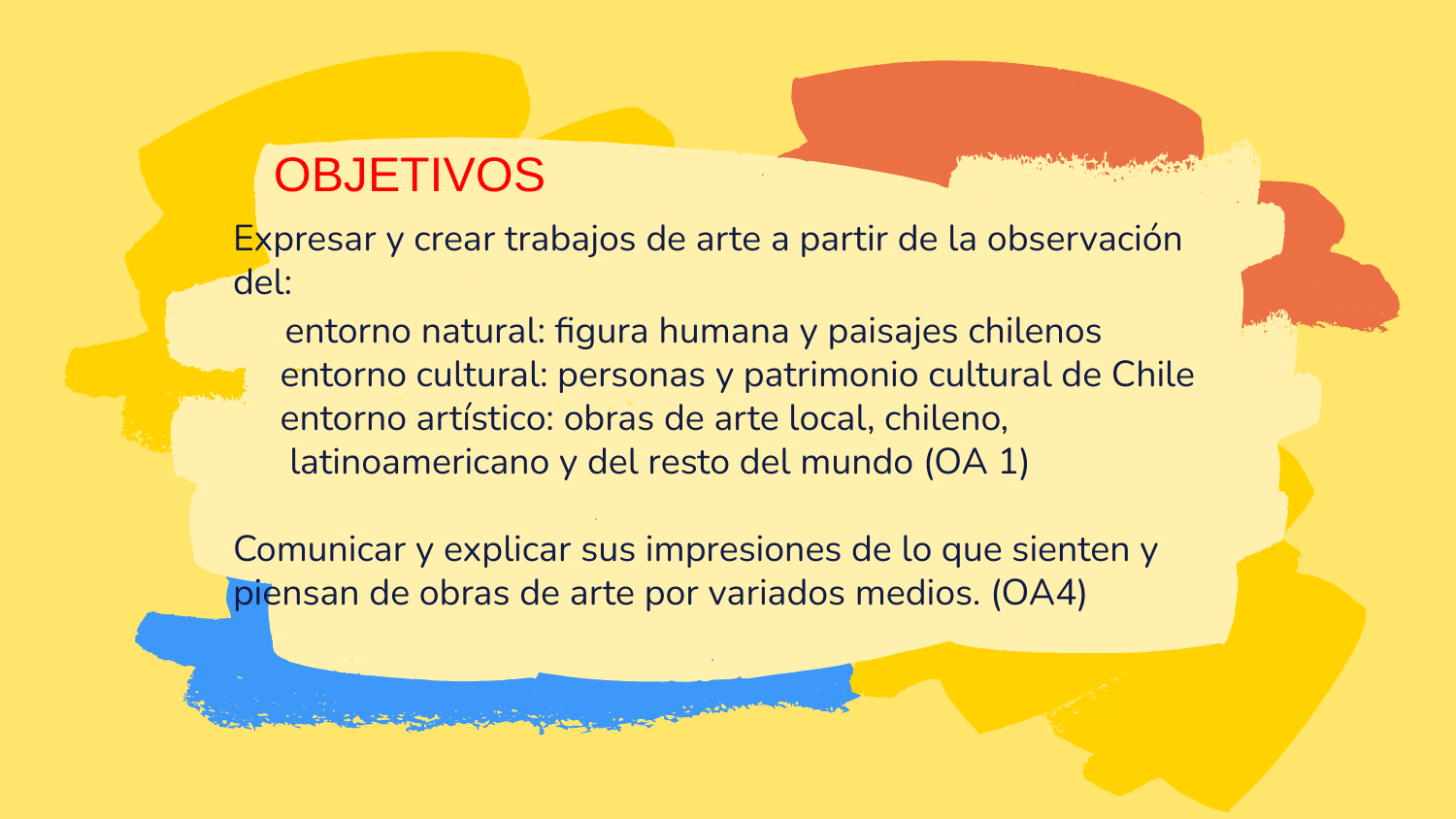

OBJETIVOS
# Expresar y crear trabajos de arte a partir de la observación del: entorno natural: figura humana y paisajes chilenos entorno cultural: personas y patrimonio cultural de Chile entorno artístico: obras de arte local, chileno, latinoamericano y del resto del mundo (OA 1) Comunicar y explicar sus impresiones de lo que sienten y piensan de obras de arte por variados medios. (OA4)